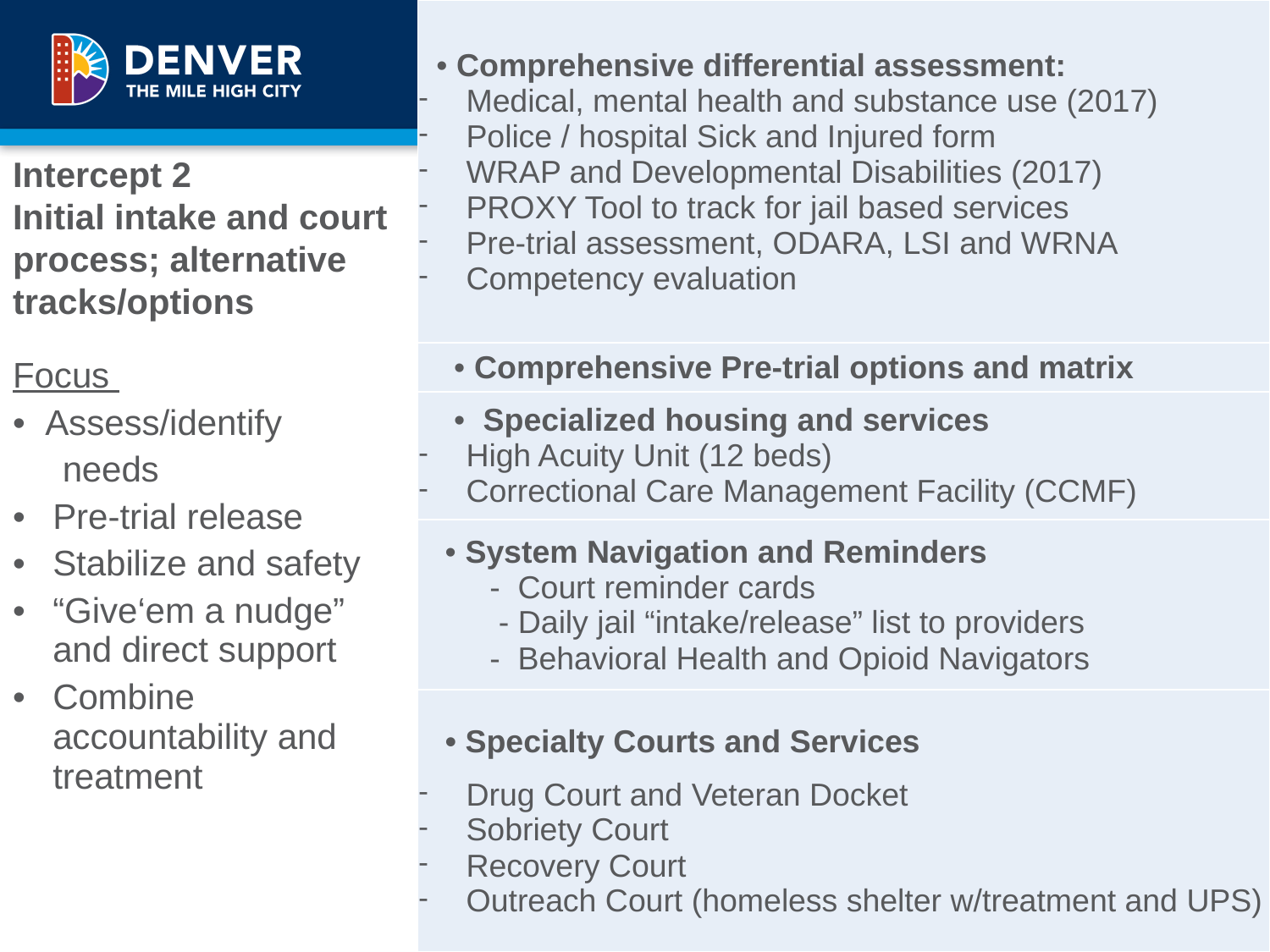

| • Comprehensive differential assessment: Medical, mental health and substance use (2017) Police / hospital Sick and Injured form WRAP and Developmental Disabilities (2017) PROXY Tool to track for jail based services Pre-trial assessment, ODARA, LSI and WRNA Competency evaluation |
| --- |
| • Comprehensive Pre-trial options and matrix |
| • Specialized housing and services High Acuity Unit (12 beds) Correctional Care Management Facility (CCMF) |
| • System Navigation and Reminders - Court reminder cards - Daily jail “intake/release” list to providers - Behavioral Health and Opioid Navigators |
| • Specialty Courts and Services Drug Court and Veteran Docket Sobriety Court Recovery Court Outreach Court (homeless shelter w/treatment and UPS) |
# Intercept 2 Initial intake and court process; alternative tracks/options
Focus
•  Assess/identify
     needs
Pre-trial release
Stabilize and safety
“Give‘em a nudge” and direct support
Combine accountability and treatment